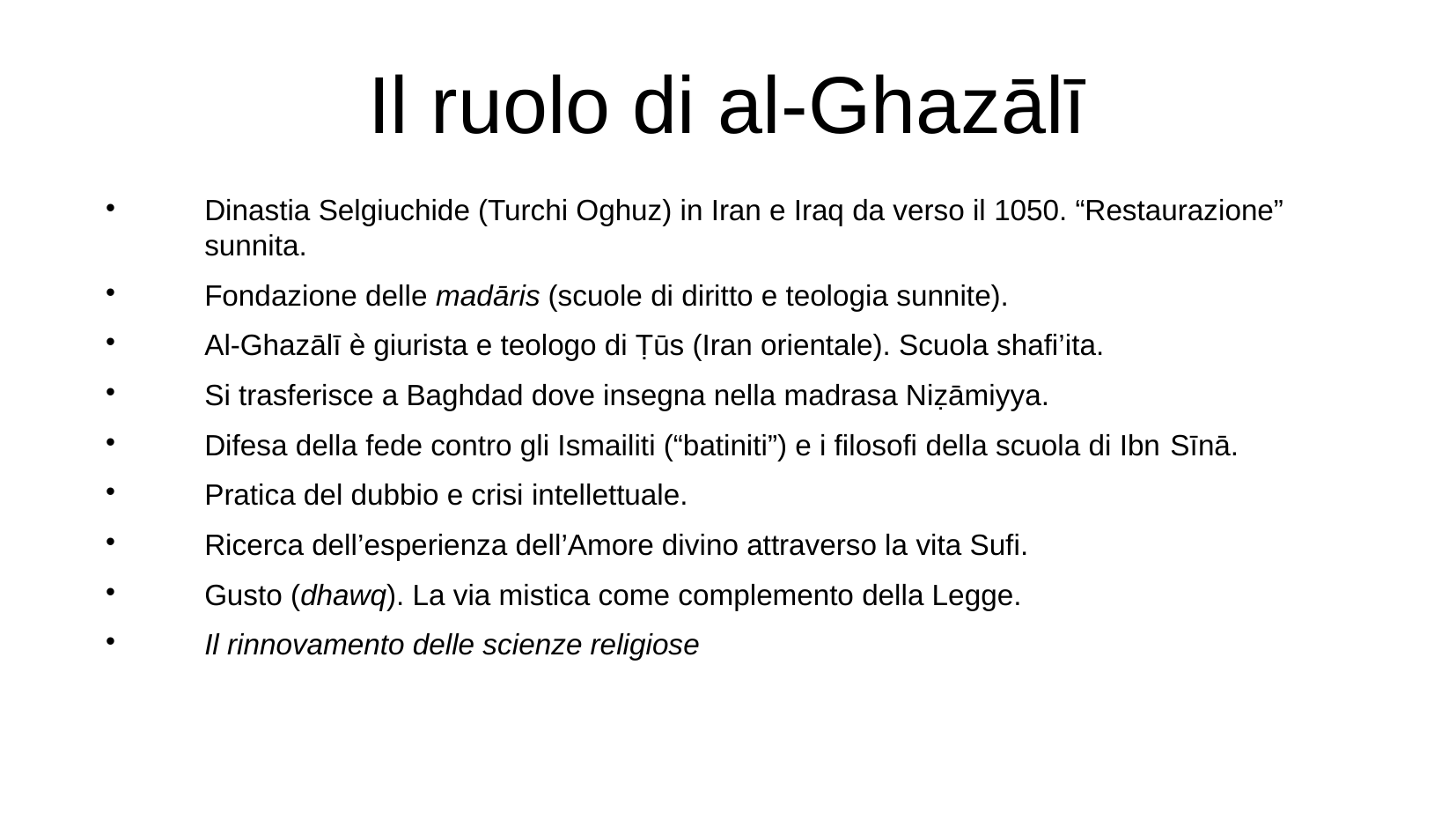

Il ruolo di al-Ghazālī
Dinastia Selgiuchide (Turchi Oghuz) in Iran e Iraq da verso il 1050. “Restaurazione” sunnita.
Fondazione delle madāris (scuole di diritto e teologia sunnite).
Al-Ghazālī è giurista e teologo di Ṭūs (Iran orientale). Scuola shafi’ita.
Si trasferisce a Baghdad dove insegna nella madrasa Niẓāmiyya.
Difesa della fede contro gli Ismailiti (“batiniti”) e i filosofi della scuola di Ibn Sīnā.
Pratica del dubbio e crisi intellettuale.
Ricerca dell’esperienza dell’Amore divino attraverso la vita Sufi.
Gusto (dhawq). La via mistica come complemento della Legge.
Il rinnovamento delle scienze religiose